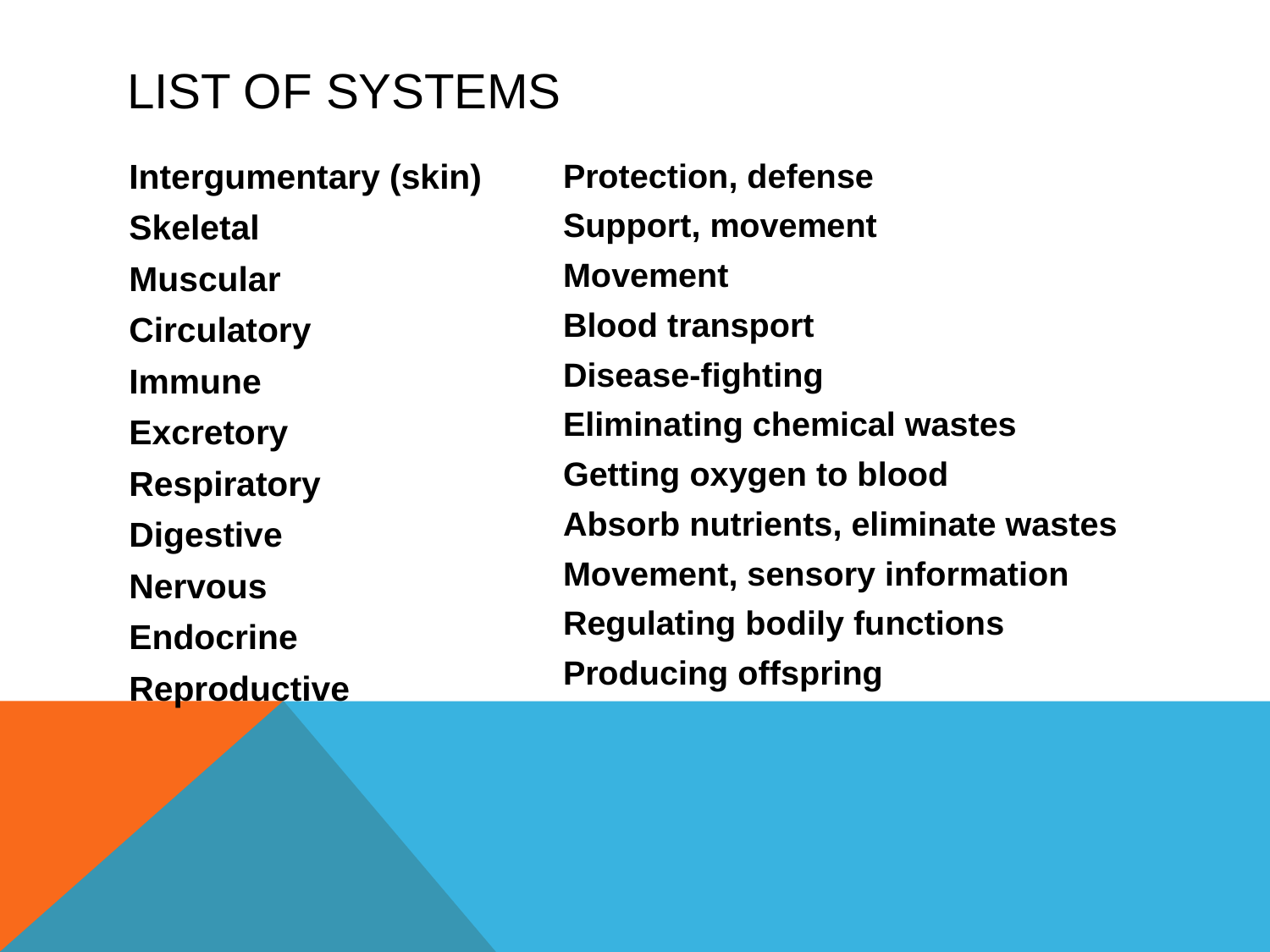

# List of systems
Intergumentary (skin)
Skeletal
Muscular
Circulatory
Immune
Excretory
Respiratory
Digestive
Nervous
Endocrine
Reproductive
Protection, defense
Support, movement
Movement
Blood transport
Disease-fighting
Eliminating chemical wastes
Getting oxygen to blood
Absorb nutrients, eliminate wastes
Movement, sensory information
Regulating bodily functions
Producing offspring